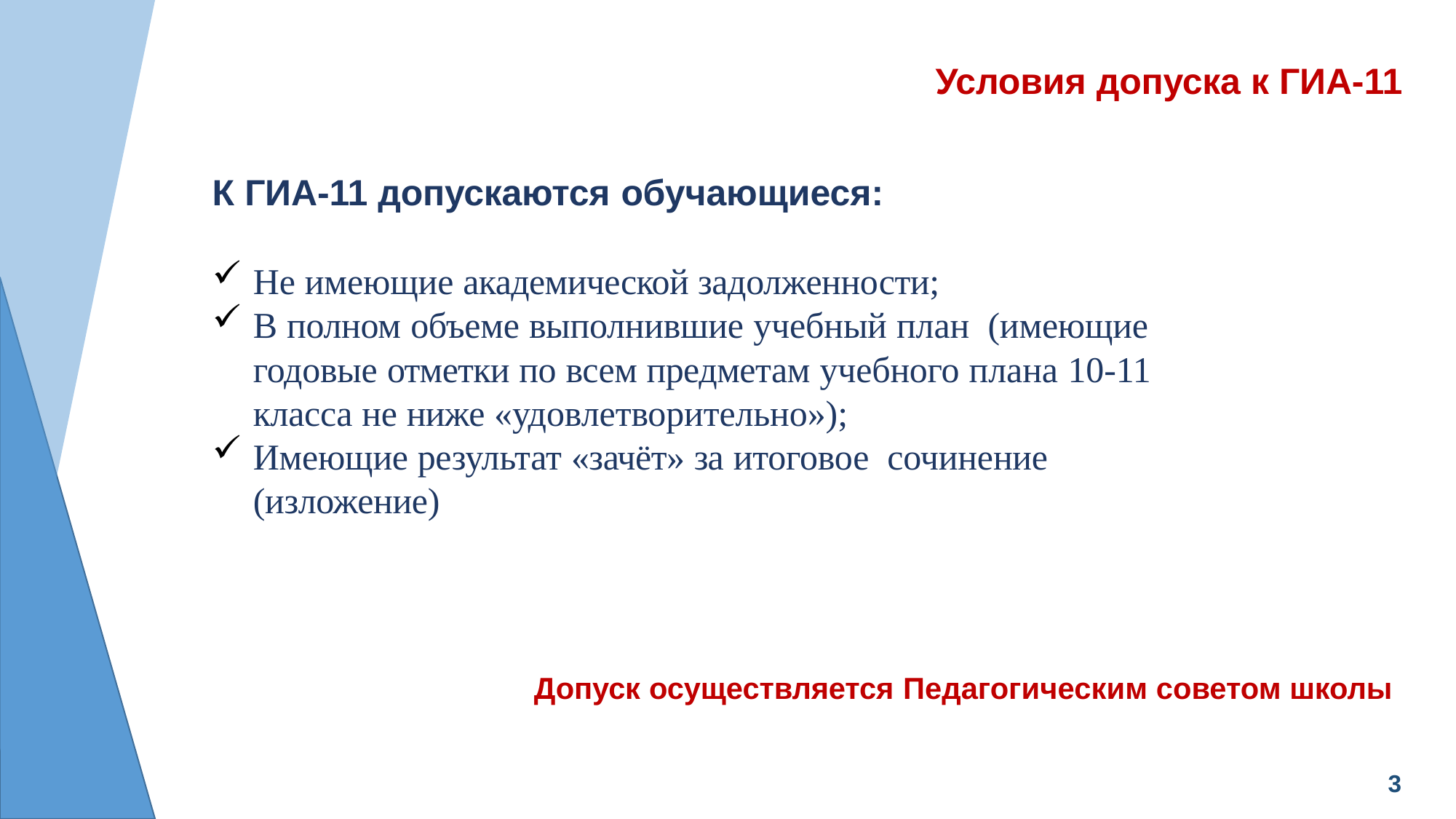

# Условия допуска к ГИА-11
К ГИА-11 допускаются обучающиеся:

Не имеющие академической задолженности;
В полном объеме выполнившие учебный план  (имеющие годовые отметки по всем предметам учебного плана 10-11 класса не ниже «удовлетворительно»);
Имеющие результат «зачёт» за итоговое  сочинение (изложение)
Допуск осуществляется Педагогическим советом школы
3